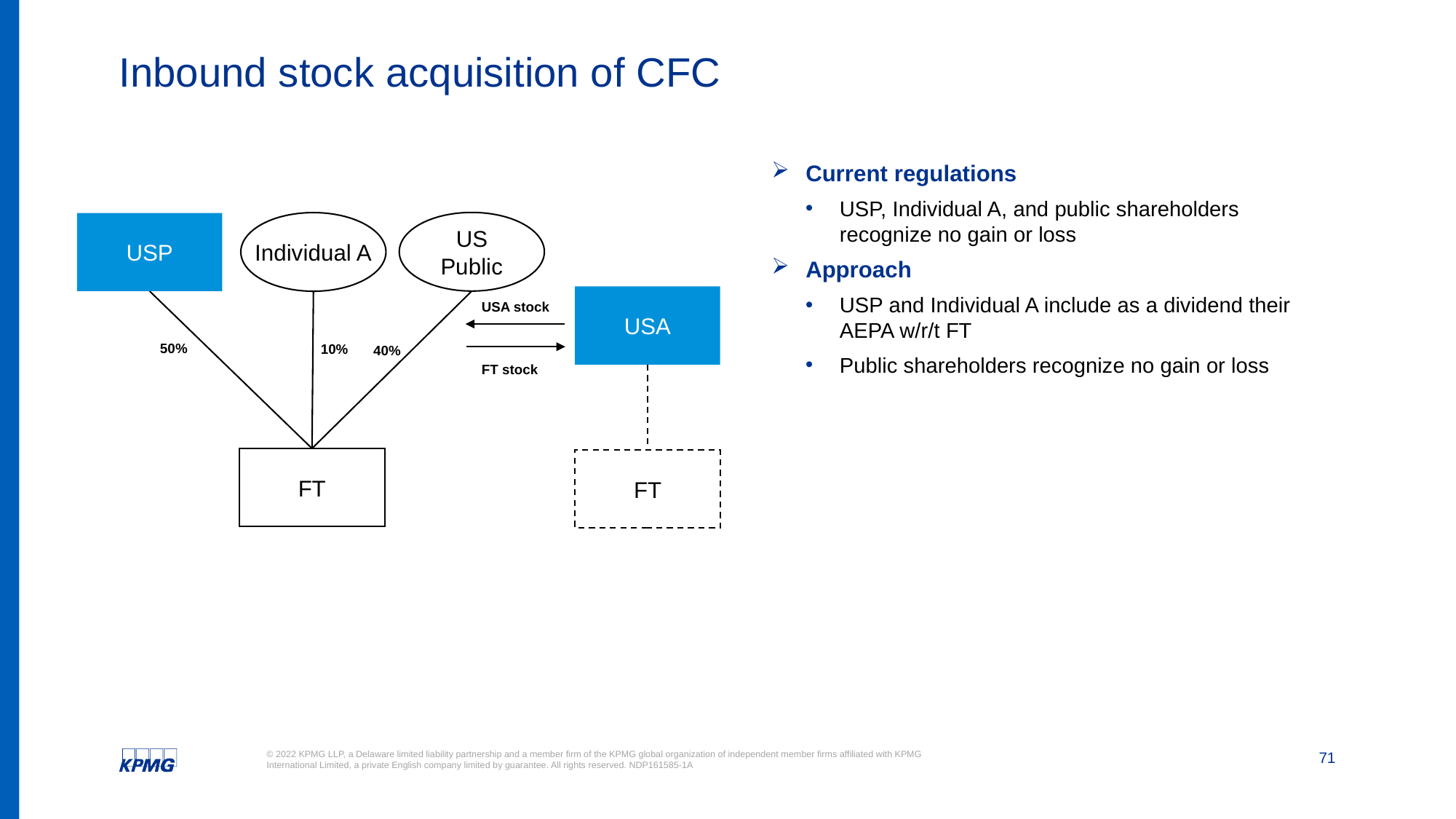

# Inbound stock acquisition of CFC
Current regulations
USP, Individual A, and public shareholders recognize no gain or loss
Approach
USP and Individual A include as a dividend their AEPA w/r/t FT
Public shareholders recognize no gain or loss

US
Public
Individual A
USP
USA
USA stock
50%
10%
40%
FT stock
FT
FT